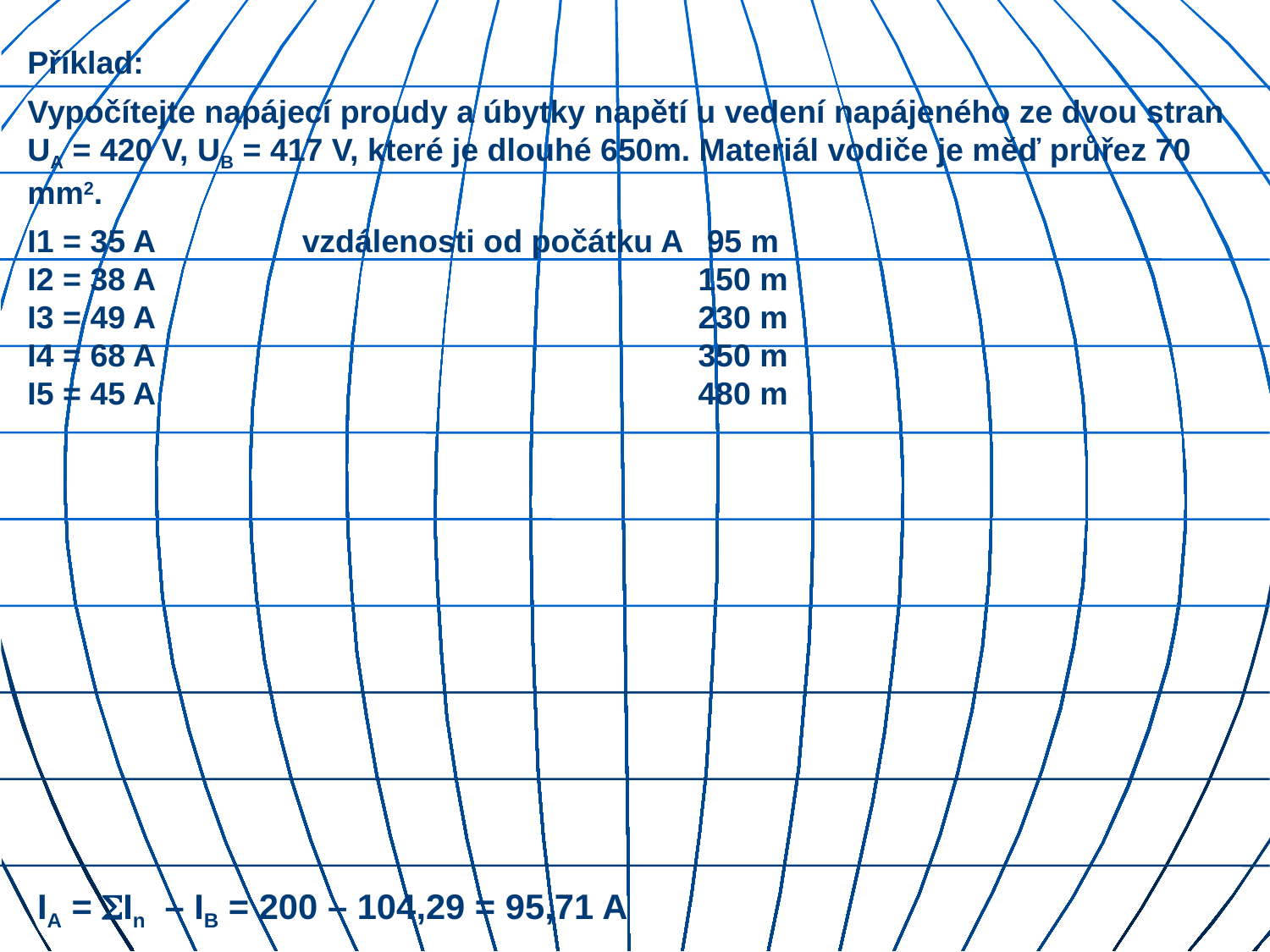

Příklad:
Vypočítejte napájecí proudy a úbytky napětí u vedení napájeného ze dvou stran UA = 420 V, UB = 417 V, které je dlouhé 650m. Materiál vodiče je měď průřez 70 mm2.
I1 = 35 A	vzdálenosti od počátku A 	95 m
I2 = 38 A		150 m
I3 = 49 A		230 m
I4 = 68 A		350 m
I5 = 45 A		480 m
IA = ΣIn  – IB = 200 – 104,29 = 95,71 A